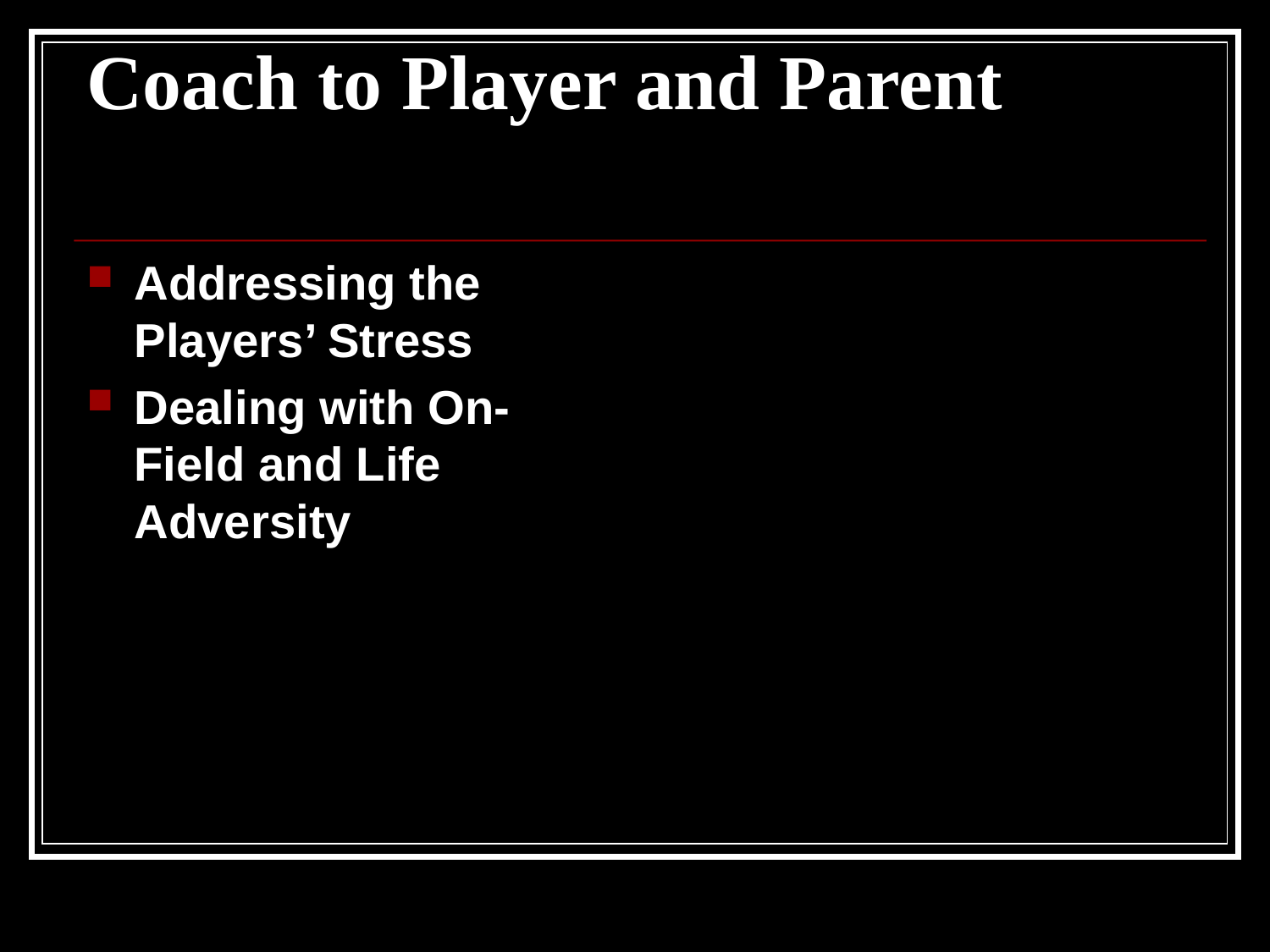

# Coach to Player and Parent

Addressing the Players’ Stress
Dealing with On-Field and Life Adversity